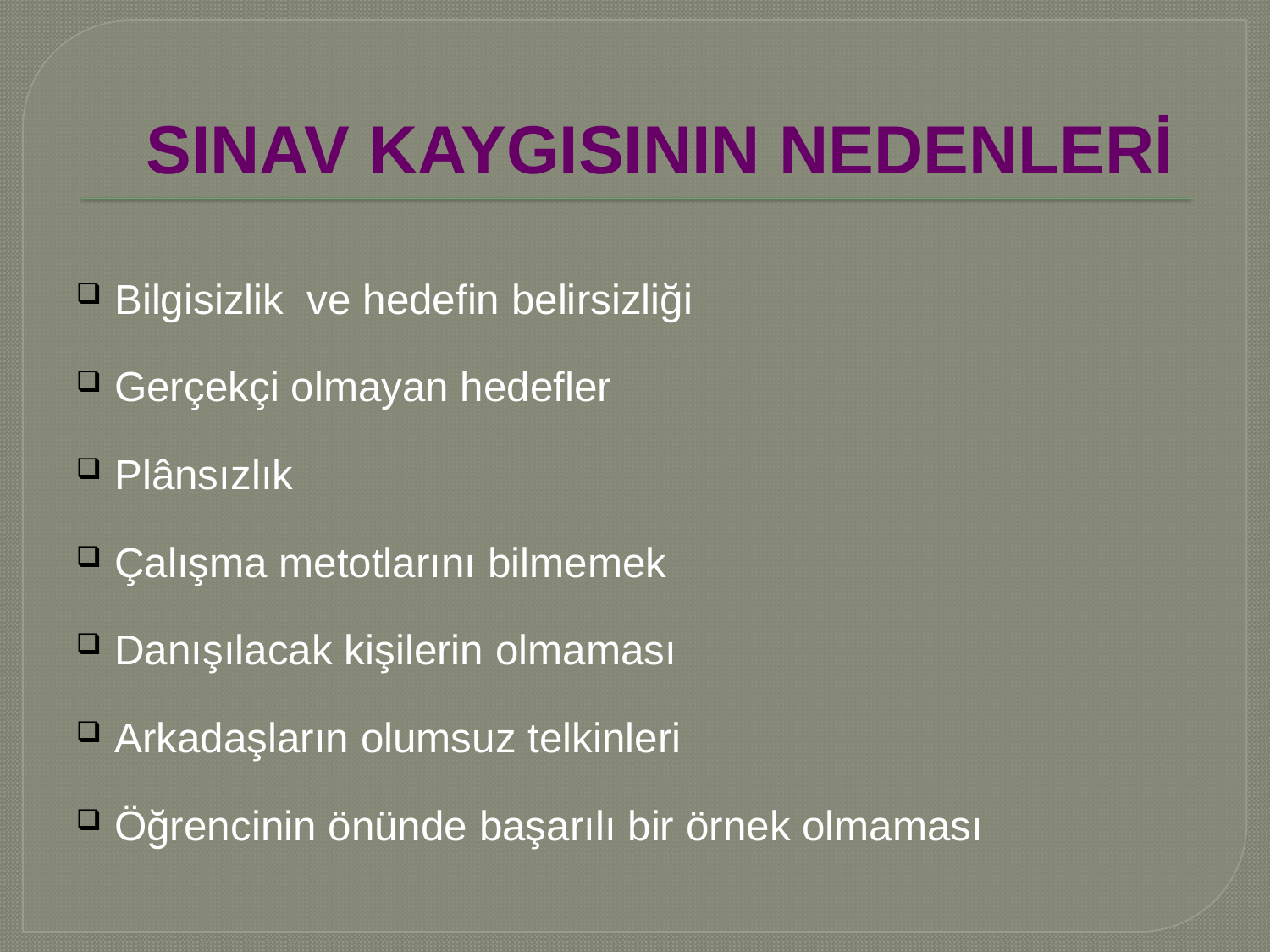

# SINAV KAYGISININ NEDENLERİ
Bilgisizlik  ve hedefin belirsizliği
Gerçekçi olmayan hedefler
Plânsızlık
Çalışma metotlarını bilmemek
Danışılacak kişilerin olmaması
Arkadaşların olumsuz telkinleri
Öğrencinin önünde başarılı bir örnek olmaması